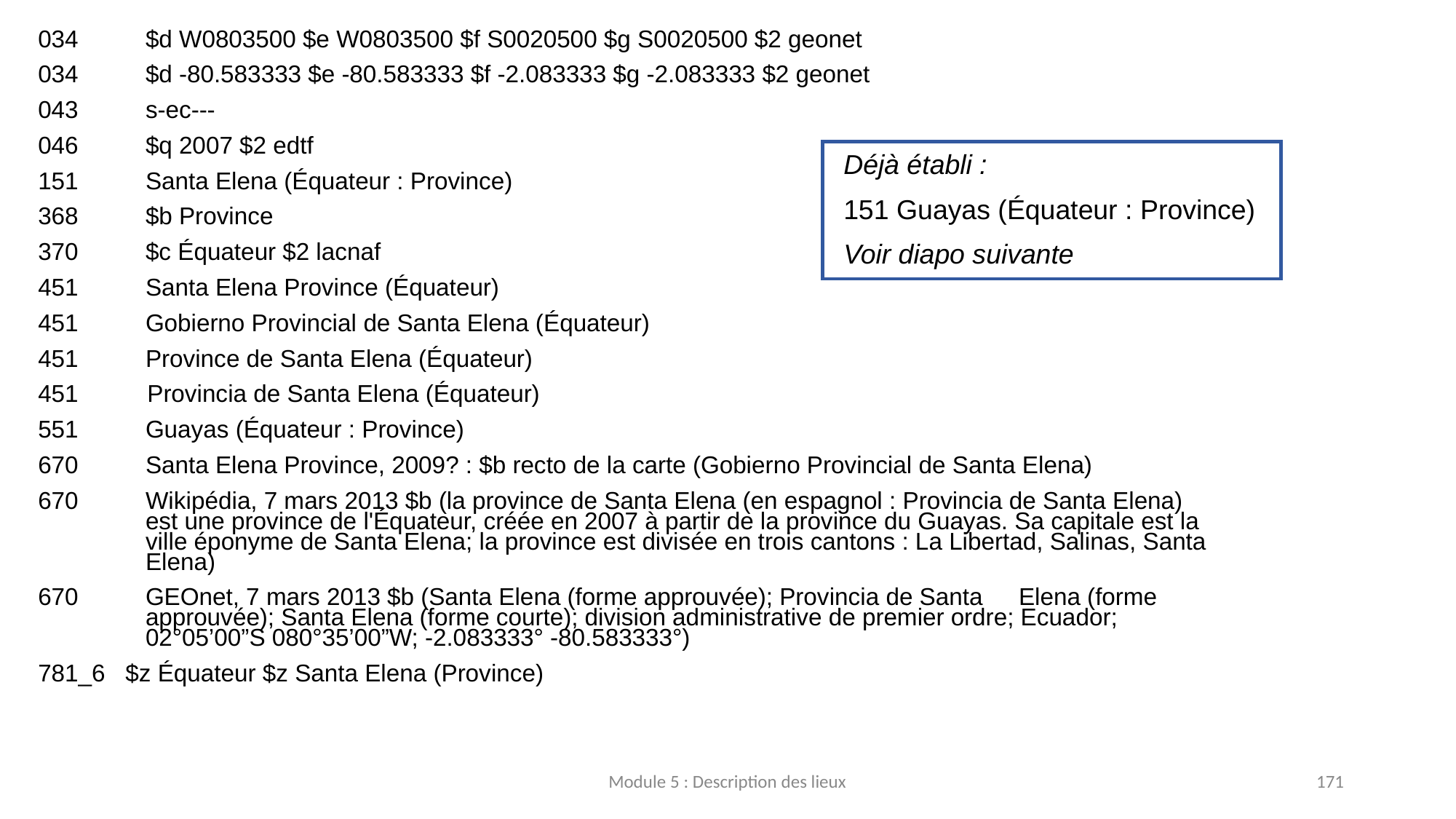

034   	$d W0803500 $e W0803500 $f S0020500 $g S0020500 $2 geonet
034   	$d ‐80.583333 $e ‐80.583333 $f ‐2.083333 $g ‐2.083333 $2 geonet
043   	s‐ec‐‐‐
046   	$q 2007 $2 edtf
151   	Santa Elena (Équateur : Province)
368   	$b Province
370   	$c Équateur $2 lacnaf
451   	Santa Elena Province (Équateur)
451   	Gobierno Provincial de Santa Elena (Équateur)
451   	Province de Santa Elena (Équateur)
451   	Provincia de Santa Elena (Équateur)
551   	Guayas (Équateur : Province)
670 	Santa Elena Province, 2009? : $b recto de la carte (Gobierno Provincial de Santa Elena)
670 	Wikipédia, 7 mars 2013 $b (la province de Santa Elena (en espagnol : Provincia de Santa Elena) est une province de l'Équateur, créée en 2007 à partir de la province du Guayas. Sa capitale est la ville éponyme de Santa Elena; la province est divisée en trois cantons : La Libertad, Salinas, Santa Elena)
670 	GEOnet, 7 mars 2013 $b (Santa Elena (forme approuvée); Provincia de Santa 	Elena (forme approuvée); Santa Elena (forme courte); division administrative de premier ordre; Ecuador; 02°05’00”S 080°35’00”W; ‐2.083333° ‐80.583333°)
781_6   $z Équateur $z Santa Elena (Province)

Déjà établi :
151 Guayas (Équateur : Province)
Voir diapo suivante
Module 5 : Description des lieux
171